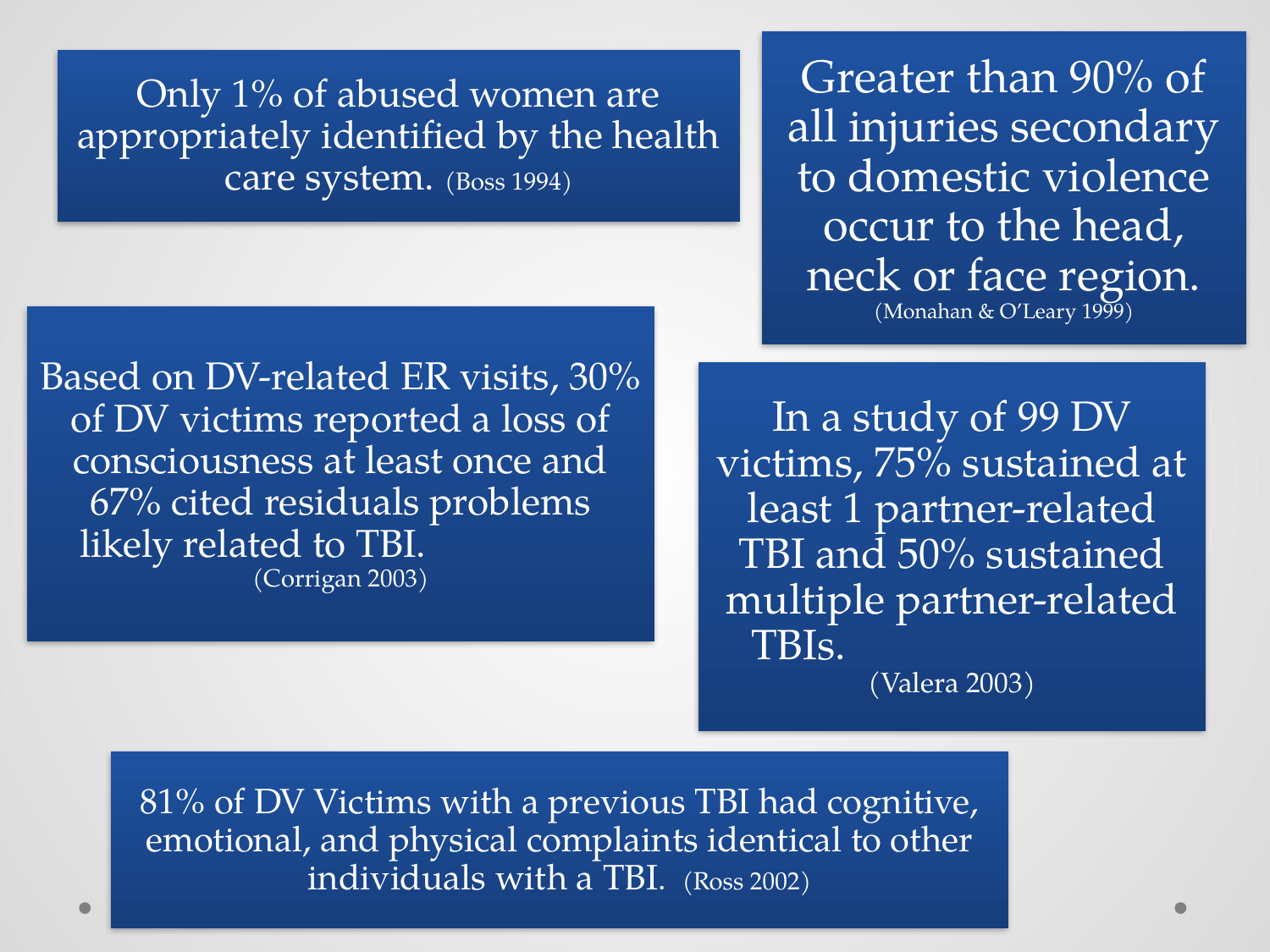

Greater than 90% of all injuries secondary to domestic violence occur to the head, neck or face region. (Monahan & O’Leary 1999)
Only 1% of abused women are appropriately identified by the health care system. (Boss 1994)
Based on DV-related ER visits, 30% of DV victims reported a loss of consciousness at least once and 67% cited residuals problems likely related to TBI.                   (Corrigan 2003)
In a study of 99 DV victims, 75% sustained at least 1 partner-related TBI and 50% sustained multiple partner-related TBIs.                              (Valera 2003)
81% of DV Victims with a previous TBI had cognitive, emotional, and physical complaints identical to other individuals with a TBI.  (Ross 2002)